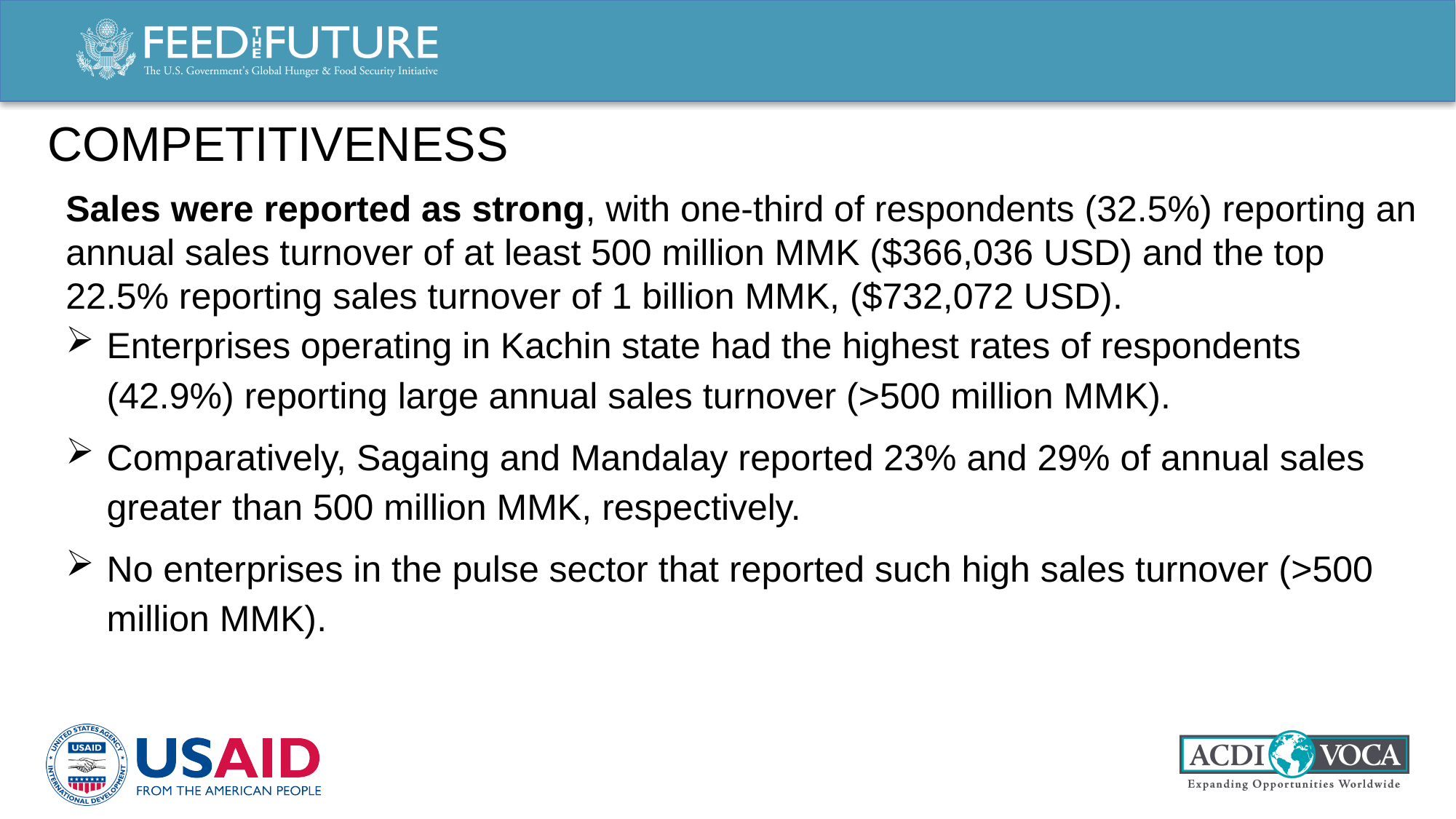

# Competitiveness
Sales were reported as strong, with one-third of respondents (32.5%) reporting an annual sales turnover of at least 500 million MMK ($366,036 USD) and the top 22.5% reporting sales turnover of 1 billion MMK, ($732,072 USD).
Enterprises operating in Kachin state had the highest rates of respondents (42.9%) reporting large annual sales turnover (>500 million MMK).
Comparatively, Sagaing and Mandalay reported 23% and 29% of annual sales greater than 500 million MMK, respectively.
No enterprises in the pulse sector that reported such high sales turnover (>500 million MMK).